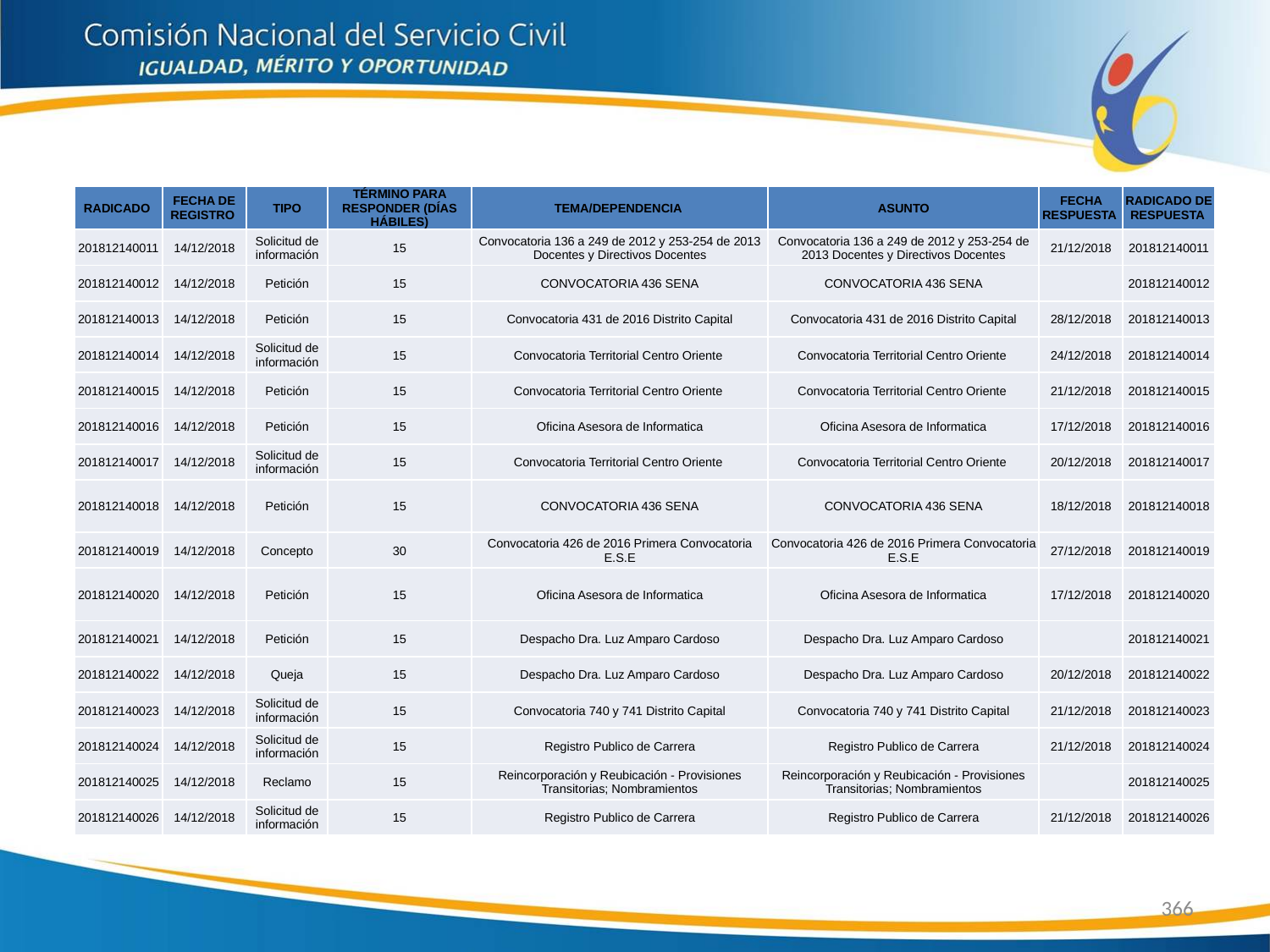

| RADICADO | FECHA DE REGISTRO | TIPO | TÉRMINO PARA RESPONDER (DÍAS HÁBILES) | TEMA/DEPENDENCIA | ASUNTO | FECHA RESPUESTA | RADICADO DE RESPUESTA |
| --- | --- | --- | --- | --- | --- | --- | --- |
| 201812140011 | 14/12/2018 | Solicitud de información | 15 | Convocatoria 136 a 249 de 2012 y 253-254 de 2013 Docentes y Directivos Docentes | Convocatoria 136 a 249 de 2012 y 253-254 de 2013 Docentes y Directivos Docentes | 21/12/2018 | 201812140011 |
| 201812140012 | 14/12/2018 | Petición | 15 | CONVOCATORIA 436 SENA | CONVOCATORIA 436 SENA |  | 201812140012 |
| 201812140013 | 14/12/2018 | Petición | 15 | Convocatoria 431 de 2016 Distrito Capital | Convocatoria 431 de 2016 Distrito Capital | 28/12/2018 | 201812140013 |
| 201812140014 | 14/12/2018 | Solicitud de información | 15 | Convocatoria Territorial Centro Oriente | Convocatoria Territorial Centro Oriente | 24/12/2018 | 201812140014 |
| 201812140015 | 14/12/2018 | Petición | 15 | Convocatoria Territorial Centro Oriente | Convocatoria Territorial Centro Oriente | 21/12/2018 | 201812140015 |
| 201812140016 | 14/12/2018 | Petición | 15 | Oficina Asesora de Informatica | Oficina Asesora de Informatica | 17/12/2018 | 201812140016 |
| 201812140017 | 14/12/2018 | Solicitud de información | 15 | Convocatoria Territorial Centro Oriente | Convocatoria Territorial Centro Oriente | 20/12/2018 | 201812140017 |
| 201812140018 | 14/12/2018 | Petición | 15 | CONVOCATORIA 436 SENA | CONVOCATORIA 436 SENA | 18/12/2018 | 201812140018 |
| 201812140019 | 14/12/2018 | Concepto | 30 | Convocatoria 426 de 2016 Primera Convocatoria E.S.E | Convocatoria 426 de 2016 Primera Convocatoria E.S.E | 27/12/2018 | 201812140019 |
| 201812140020 | 14/12/2018 | Petición | 15 | Oficina Asesora de Informatica | Oficina Asesora de Informatica | 17/12/2018 | 201812140020 |
| 201812140021 | 14/12/2018 | Petición | 15 | Despacho Dra. Luz Amparo Cardoso | Despacho Dra. Luz Amparo Cardoso |  | 201812140021 |
| 201812140022 | 14/12/2018 | Queja | 15 | Despacho Dra. Luz Amparo Cardoso | Despacho Dra. Luz Amparo Cardoso | 20/12/2018 | 201812140022 |
| 201812140023 | 14/12/2018 | Solicitud de información | 15 | Convocatoria 740 y 741 Distrito Capital | Convocatoria 740 y 741 Distrito Capital | 21/12/2018 | 201812140023 |
| 201812140024 | 14/12/2018 | Solicitud de información | 15 | Registro Publico de Carrera | Registro Publico de Carrera | 21/12/2018 | 201812140024 |
| 201812140025 | 14/12/2018 | Reclamo | 15 | Reincorporación y Reubicación - Provisiones Transitorias; Nombramientos | Reincorporación y Reubicación - Provisiones Transitorias; Nombramientos |  | 201812140025 |
| 201812140026 | 14/12/2018 | Solicitud de información | 15 | Registro Publico de Carrera | Registro Publico de Carrera | 21/12/2018 | 201812140026 |
366